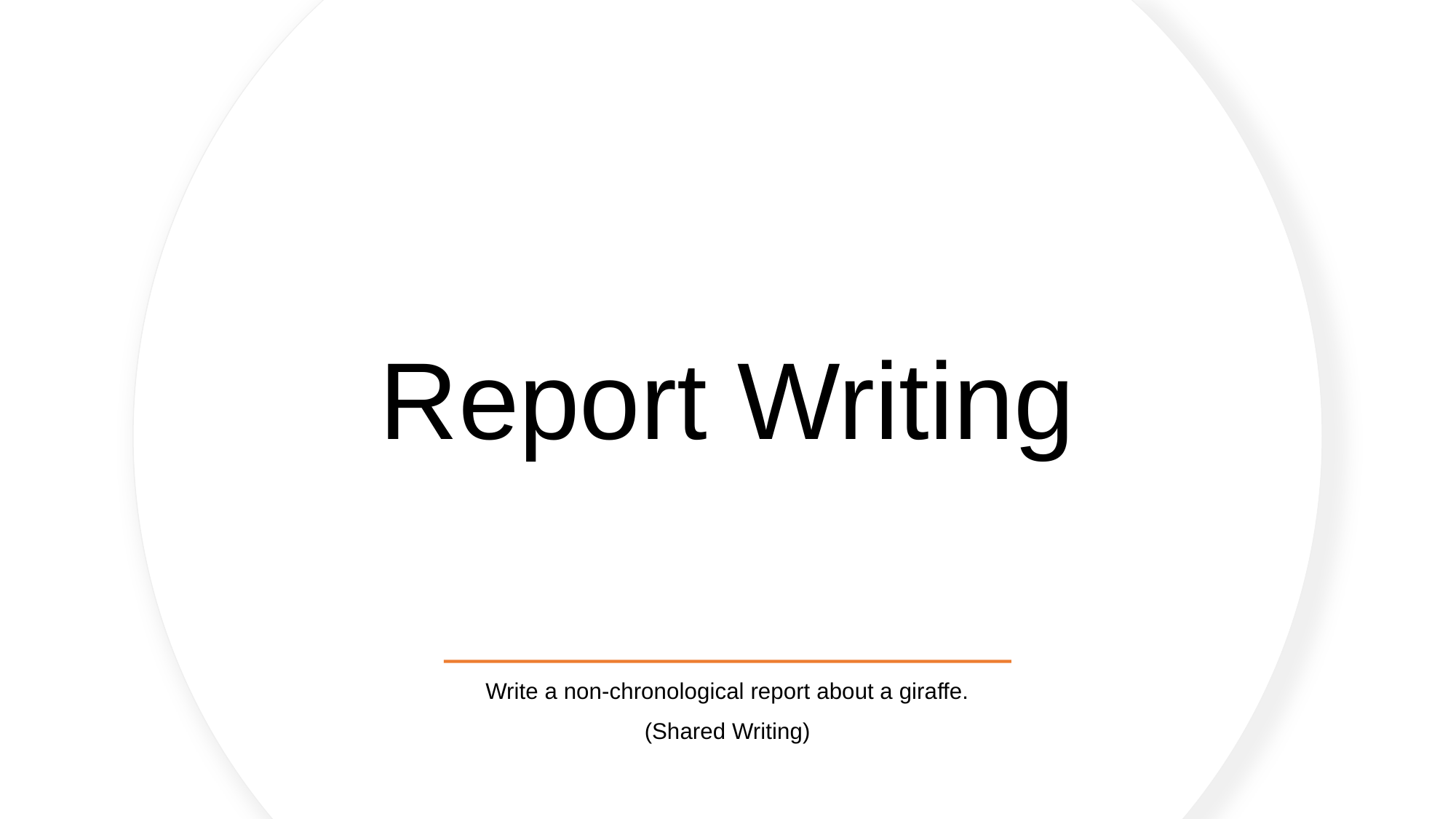

# Report Writing

Write a non-chronological report about a giraffe.
(Shared Writing)